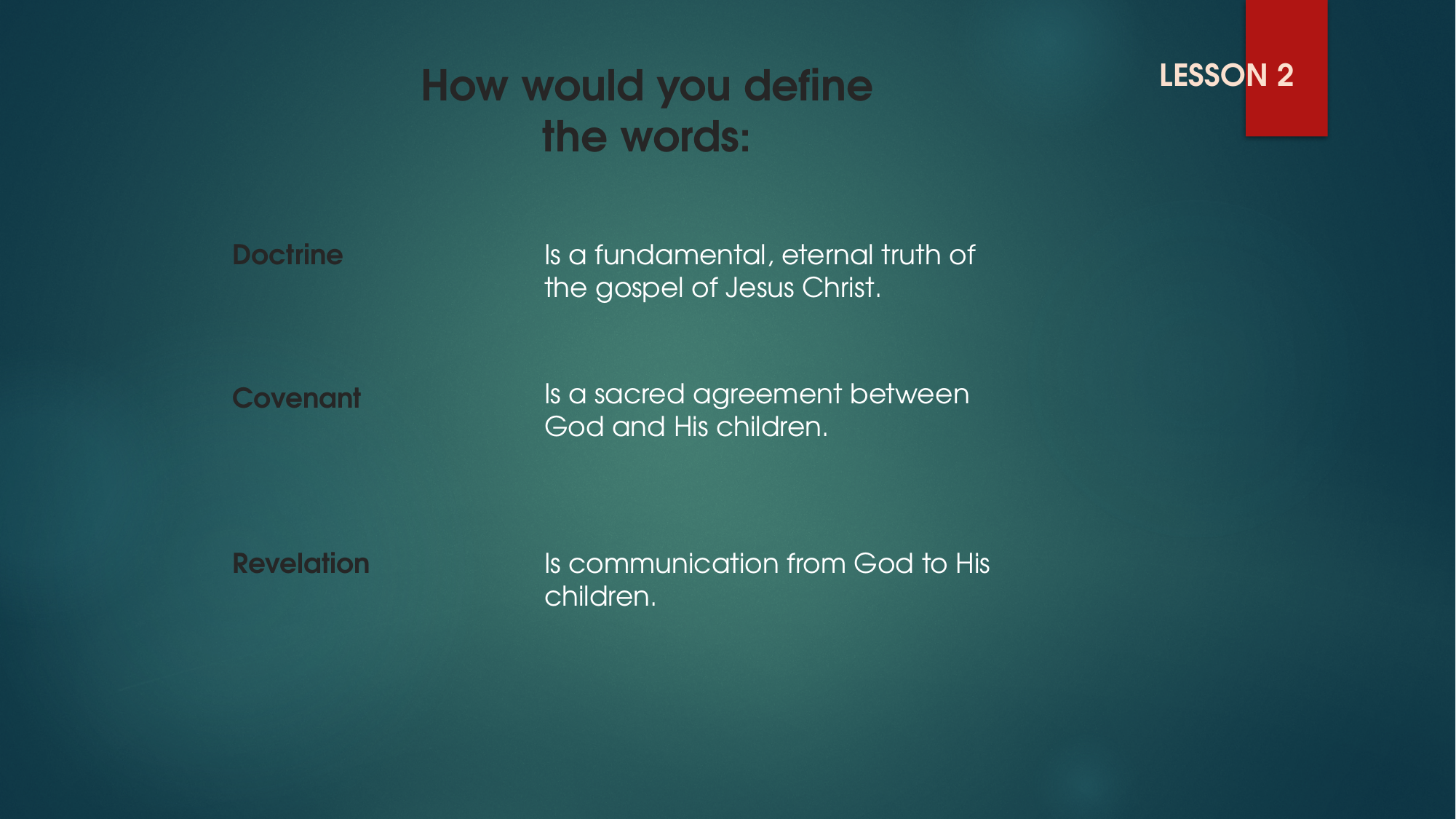

LESSON 2
How would you define the words:
Doctrine
Is a fundamental, eternal truth of the gospel of Jesus Christ.
Is a sacred agreement between God and His children.
Covenant
Revelation
Is communication from God to His children.